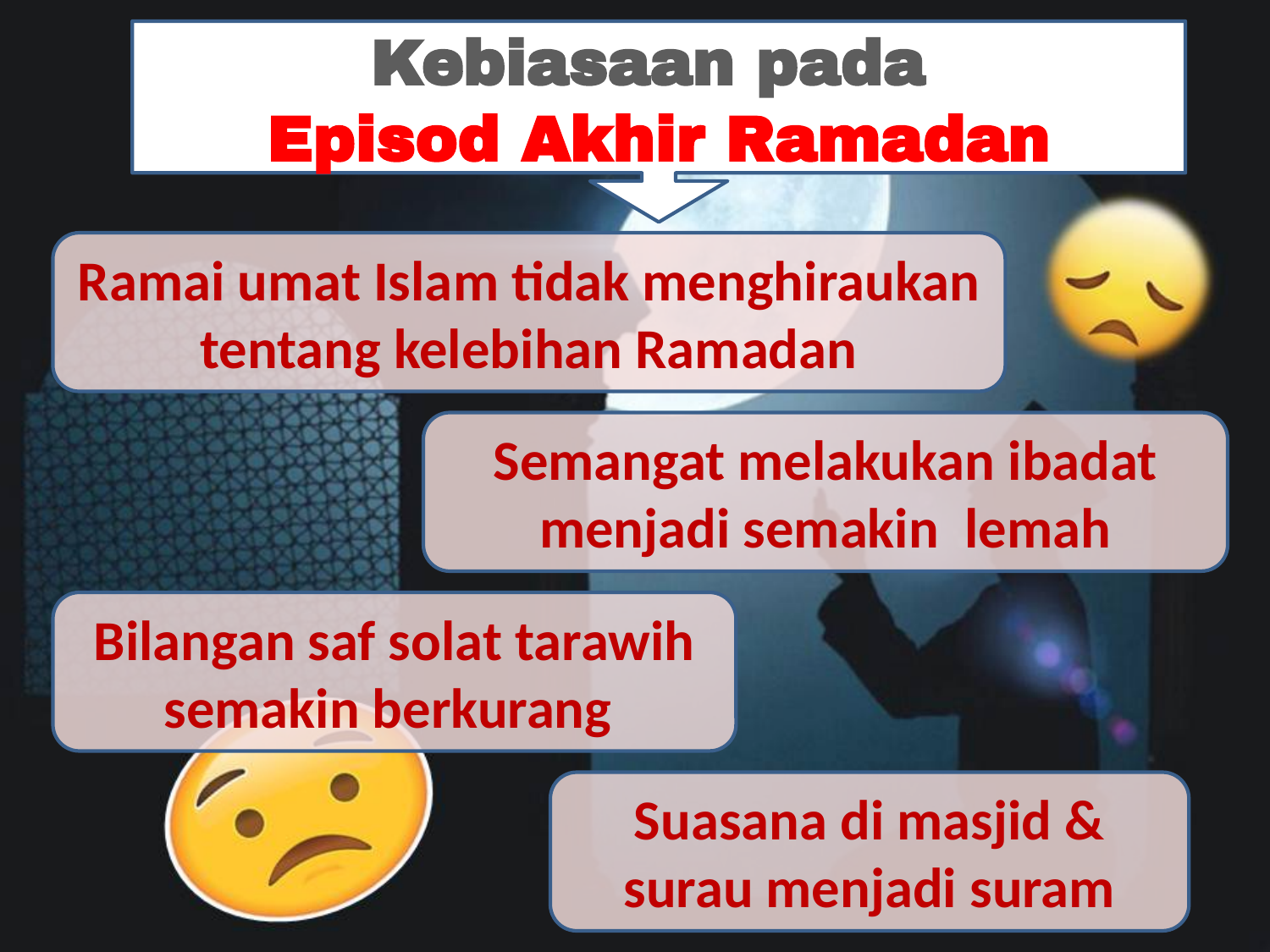

Kebiasaan pada
Episod Akhir Ramadan
Ramai umat Islam tidak menghiraukan tentang kelebihan Ramadan
Semangat melakukan ibadat menjadi semakin  lemah
Bilangan saf solat tarawih semakin berkurang
Suasana di masjid & surau menjadi suram